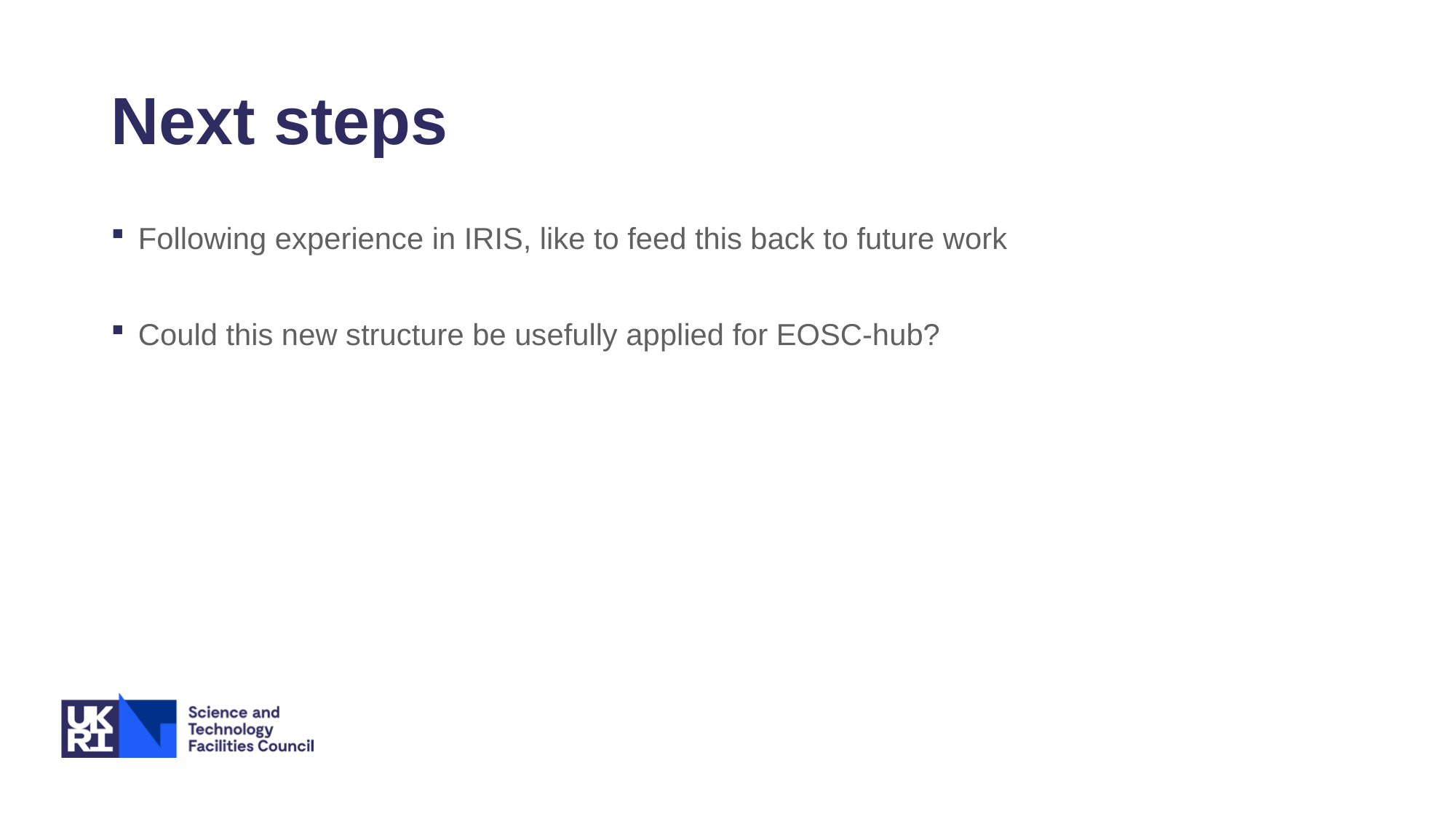

# Next steps
Following experience in IRIS, like to feed this back to future work

Could this new structure be usefully applied for EOSC-hub?